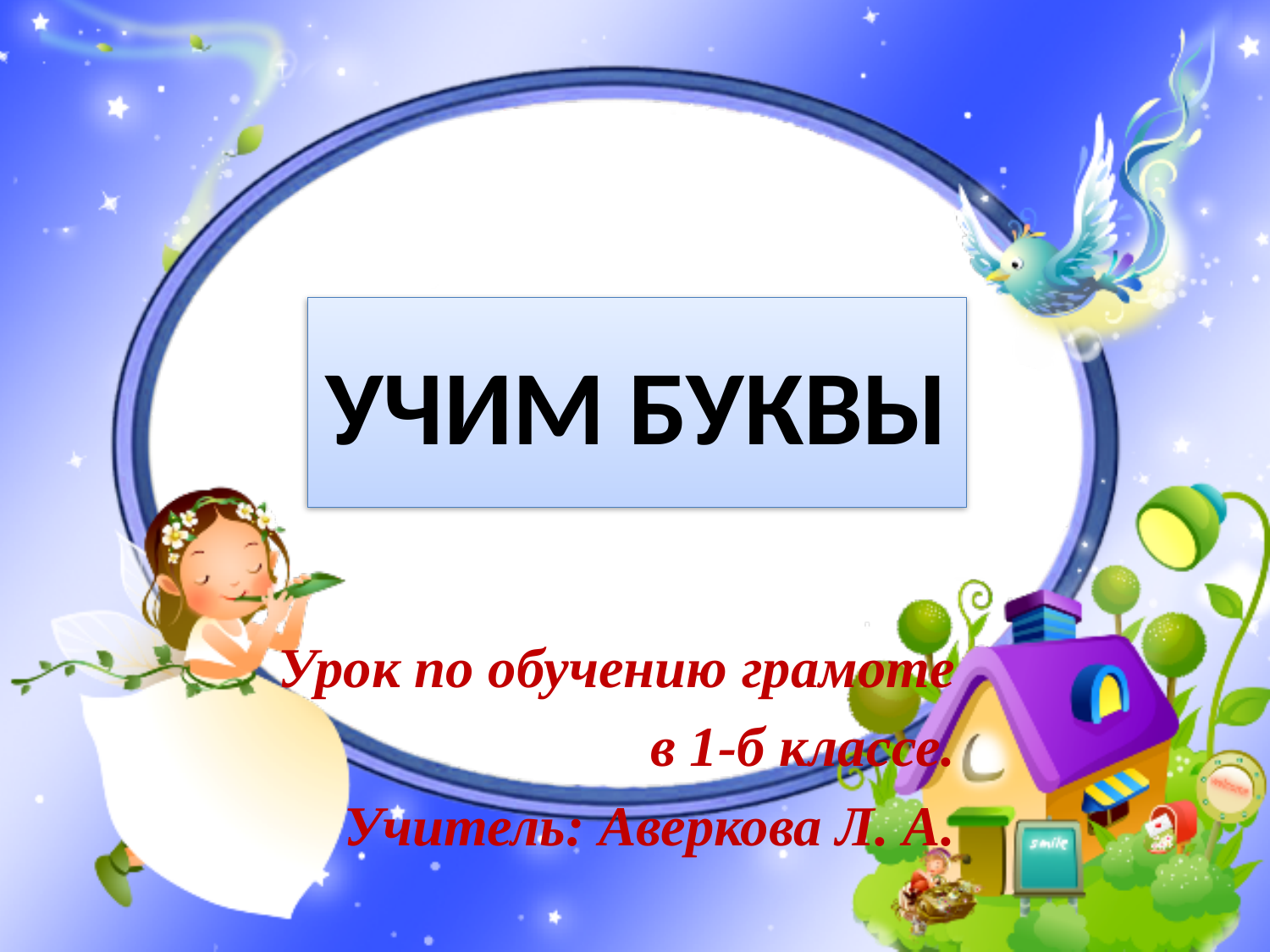

# УЧИМ БУКВЫ
Урок по обучению грамоте
в 1-б классе.
Учитель: Аверкова Л. А.